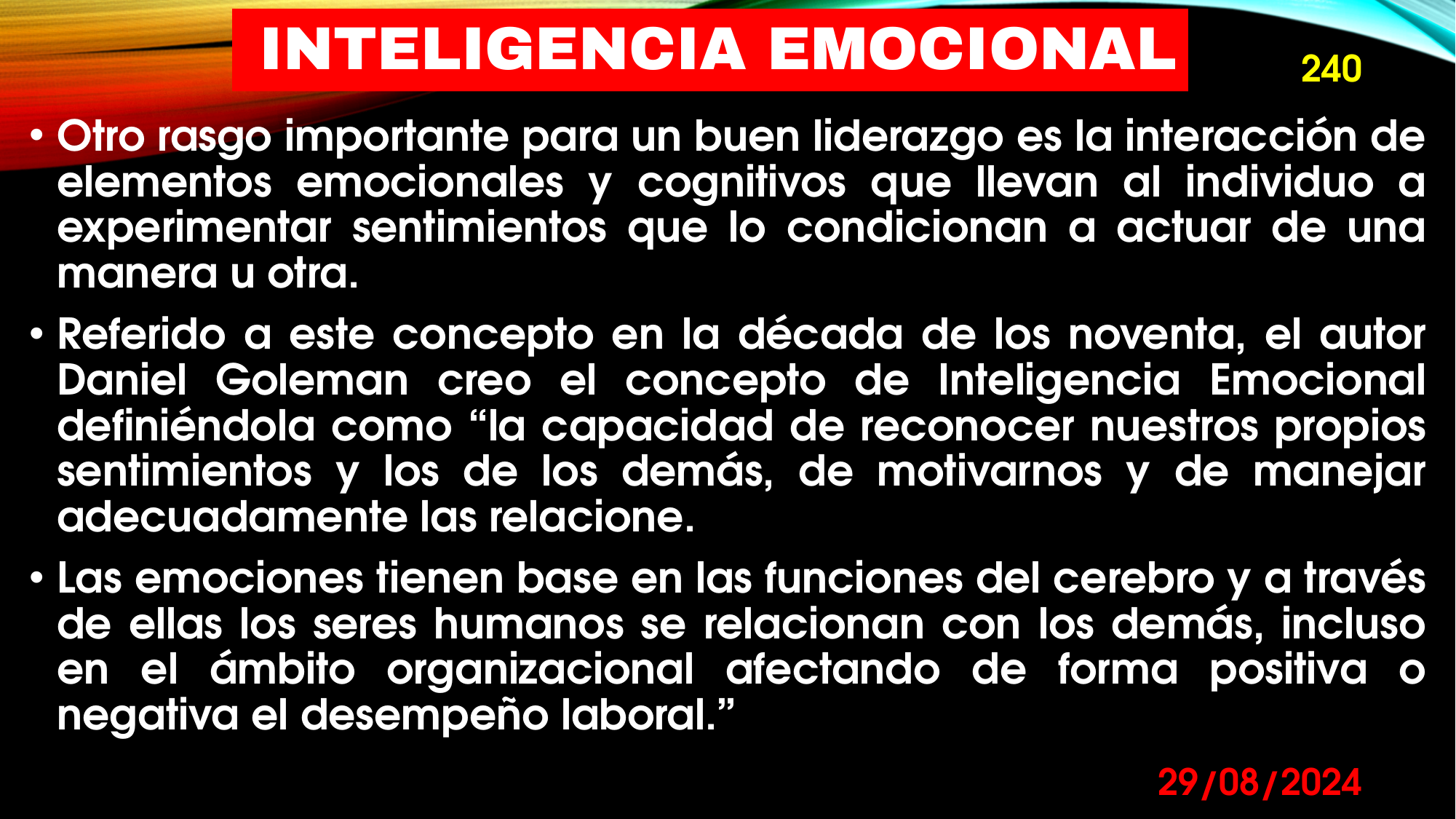

# Inteligencia emocional
240
Otro rasgo importante para un buen liderazgo es la interacción de elementos emocionales y cognitivos que llevan al individuo a experimentar sentimientos que lo condicionan a actuar de una manera u otra.
Referido a este concepto en la década de los noventa, el autor Daniel Goleman creo el concepto de Inteligencia Emocional definiéndola como “la capacidad de reconocer nuestros propios sentimientos y los de los demás, de motivarnos y de manejar adecuadamente las relacione.
Las emociones tienen base en las funciones del cerebro y a través de ellas los seres humanos se relacionan con los demás, incluso en el ámbito organizacional afectando de forma positiva o negativa el desempeño laboral.”
29/08/2024